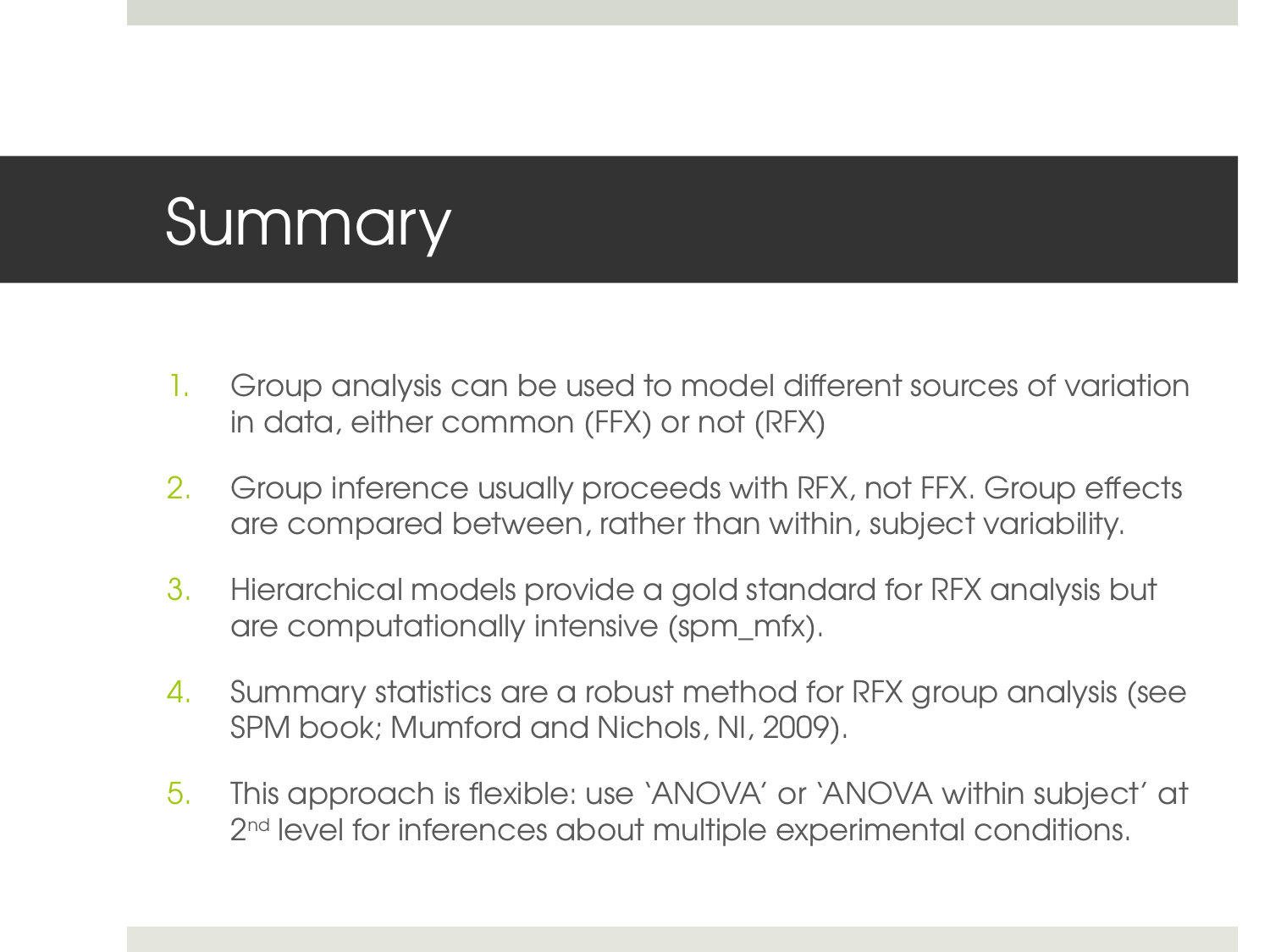

# Summary
Group analysis can be used to model different sources of variation in data, either common (FFX) or not (RFX)
Group inference usually proceeds with RFX, not FFX. Group effects are compared between, rather than within, subject variability.
Hierarchical models provide a gold standard for RFX analysis but are computationally intensive (spm_mfx).
Summary statistics are a robust method for RFX group analysis (see SPM book; Mumford and Nichols, NI, 2009).
This approach is flexible: use ‘ANOVA’ or ‘ANOVA within subject’ at 2nd level for inferences about multiple experimental conditions.